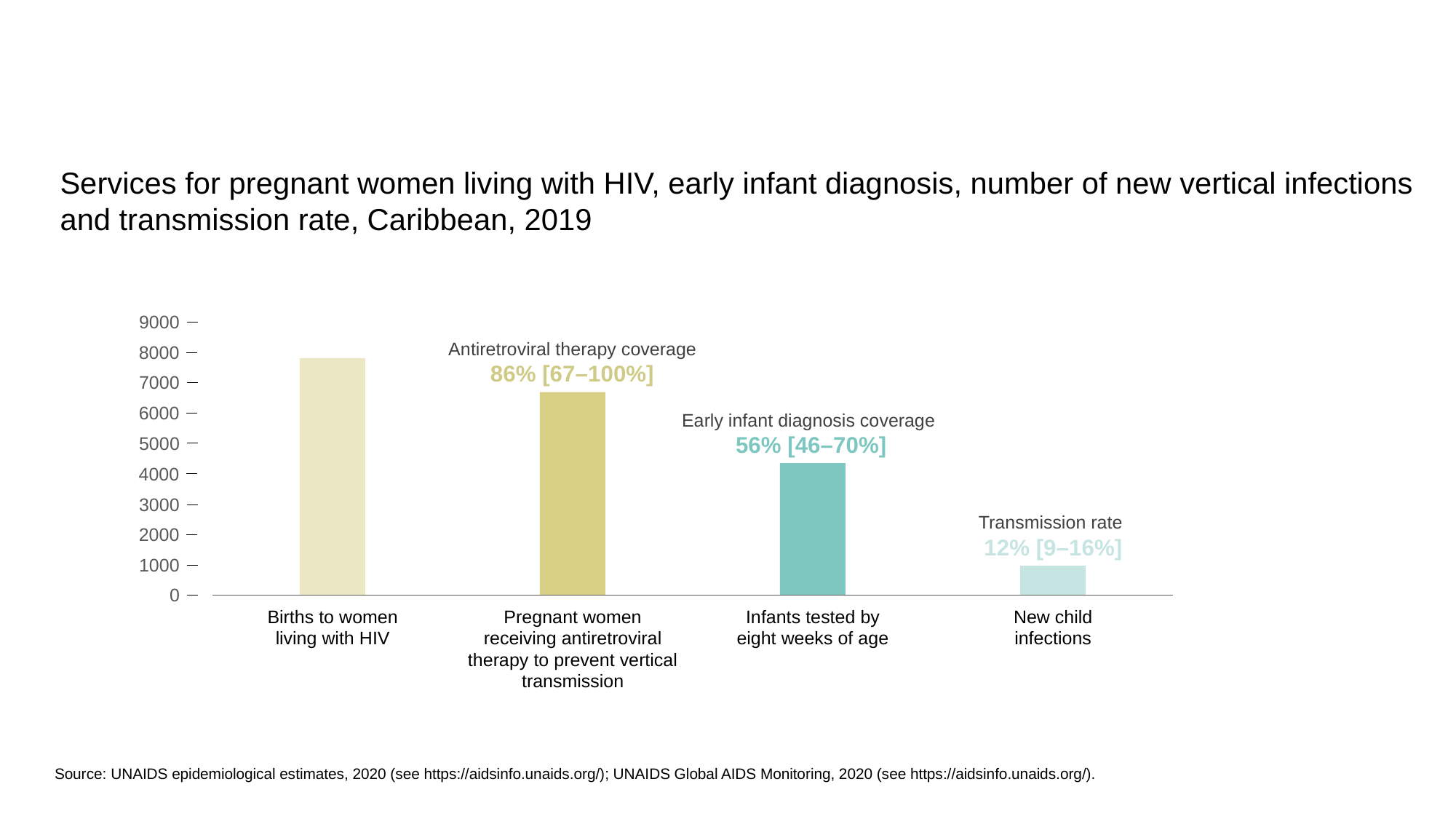

Services for pregnant women living with HIV, early infant diagnosis, number of new vertical infections and transmission rate, Caribbean, 2019
9000
8000
Antiretroviral therapy coverage
86% [67–100%]

7000

6000
Early infant diagnosis coverage
56% [46–70%]
5000
4000

3000
Transmission rate
12% [9–16%]
2000
1000

0

Births to women
living with HIV
Pregnant women
receiving antiretroviral
therapy to prevent vertical
transmission
Infants tested by
eight weeks of age
New child
infections
Source: UNAIDS epidemiological estimates, 2020 (see https://aidsinfo.unaids.org/); UNAIDS Global AIDS Monitoring, 2020 (see https://aidsinfo.unaids.org/).